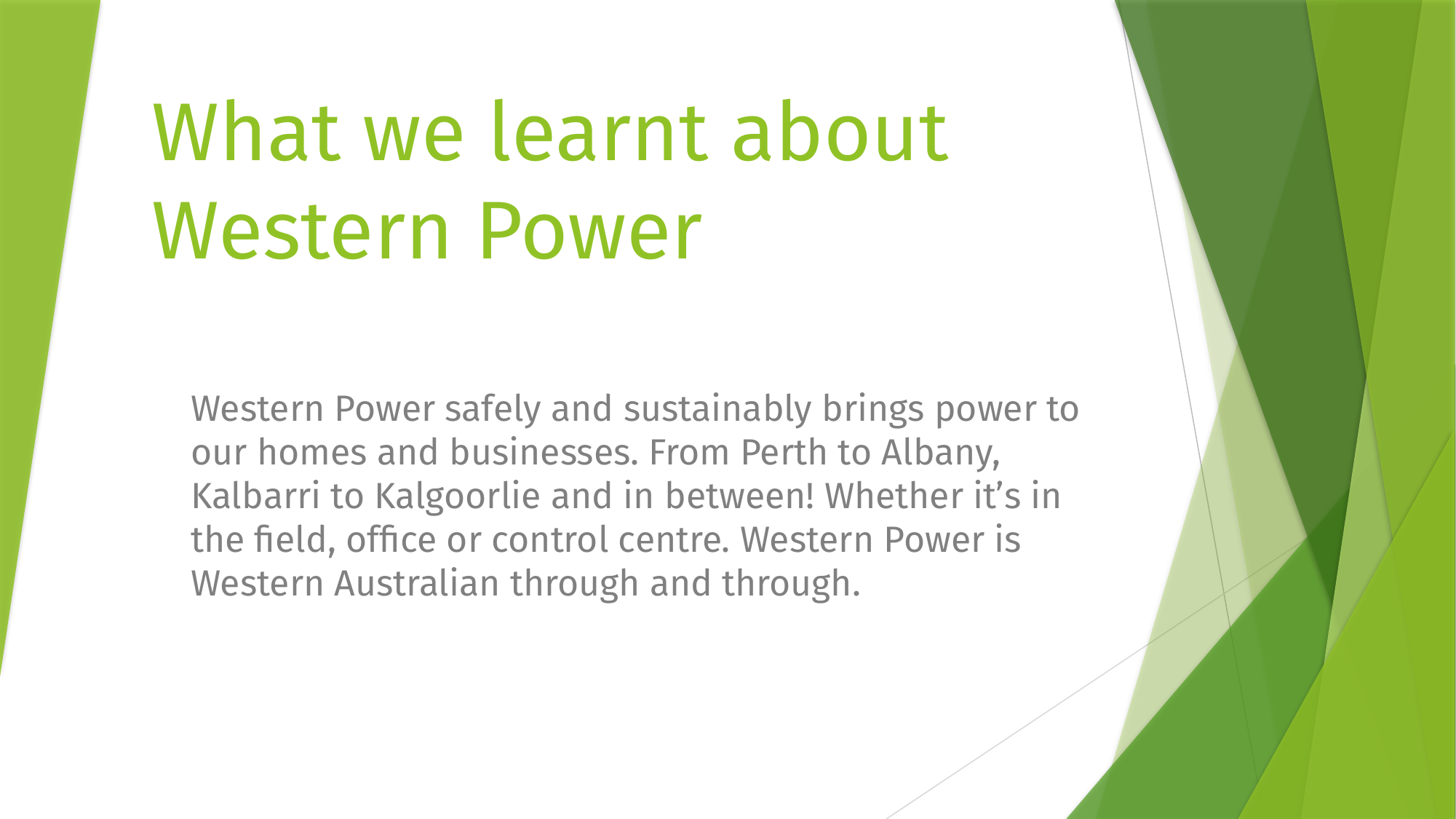

# What we learnt about Western Power
Western Power safely and sustainably brings power to our homes and businesses. From Perth to Albany, Kalbarri to Kalgoorlie and in between! Whether it’s in the field, office or control centre. Western Power is Western Australian through and through.